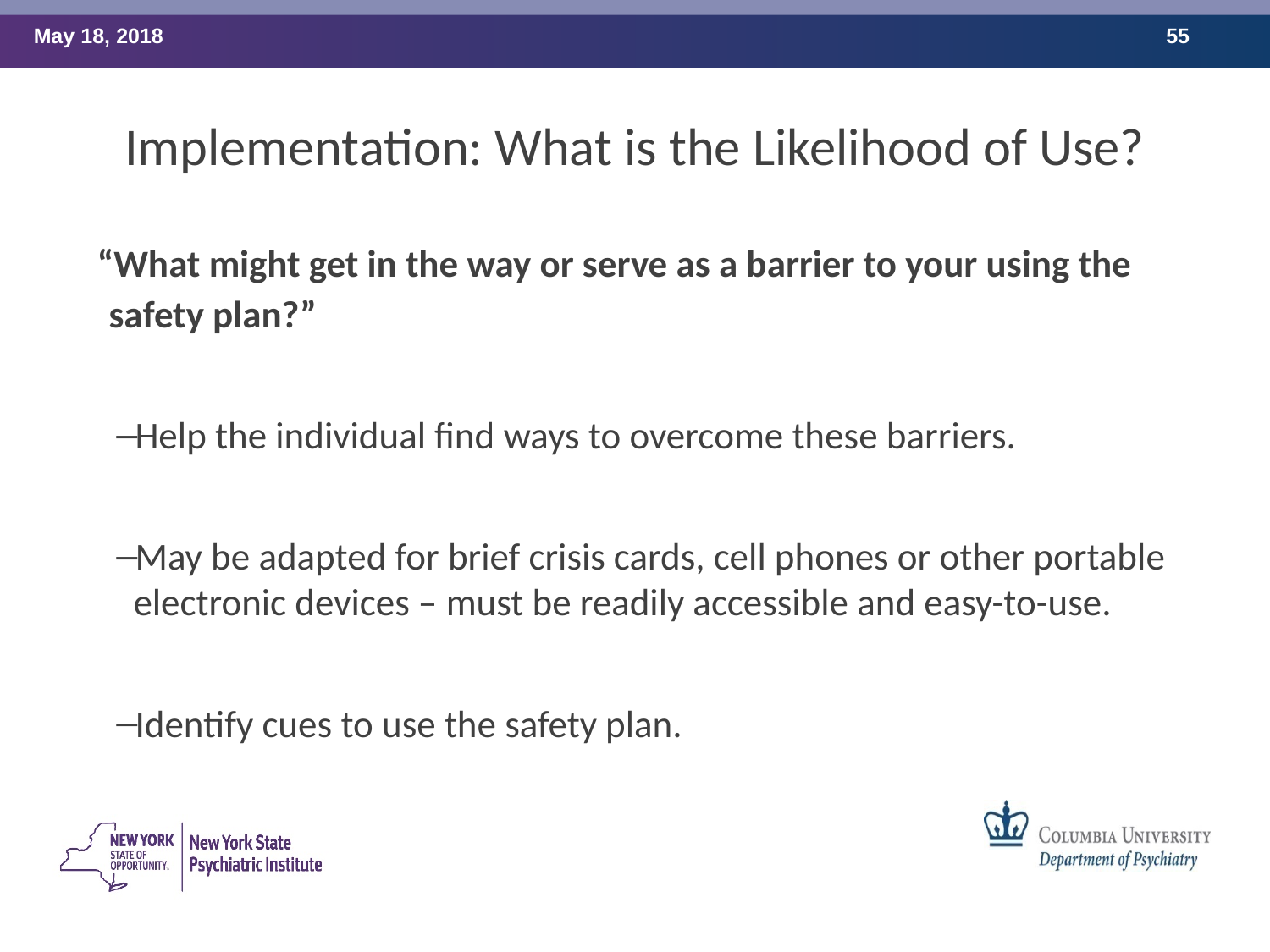

# Implementation: What is the Likelihood of Use?
“What might get in the way or serve as a barrier to your using the safety plan?”

Help the individual find ways to overcome these barriers.

May be adapted for brief crisis cards, cell phones or other portable electronic devices – must be readily accessible and easy-to-use.

Identify cues to use the safety plan.